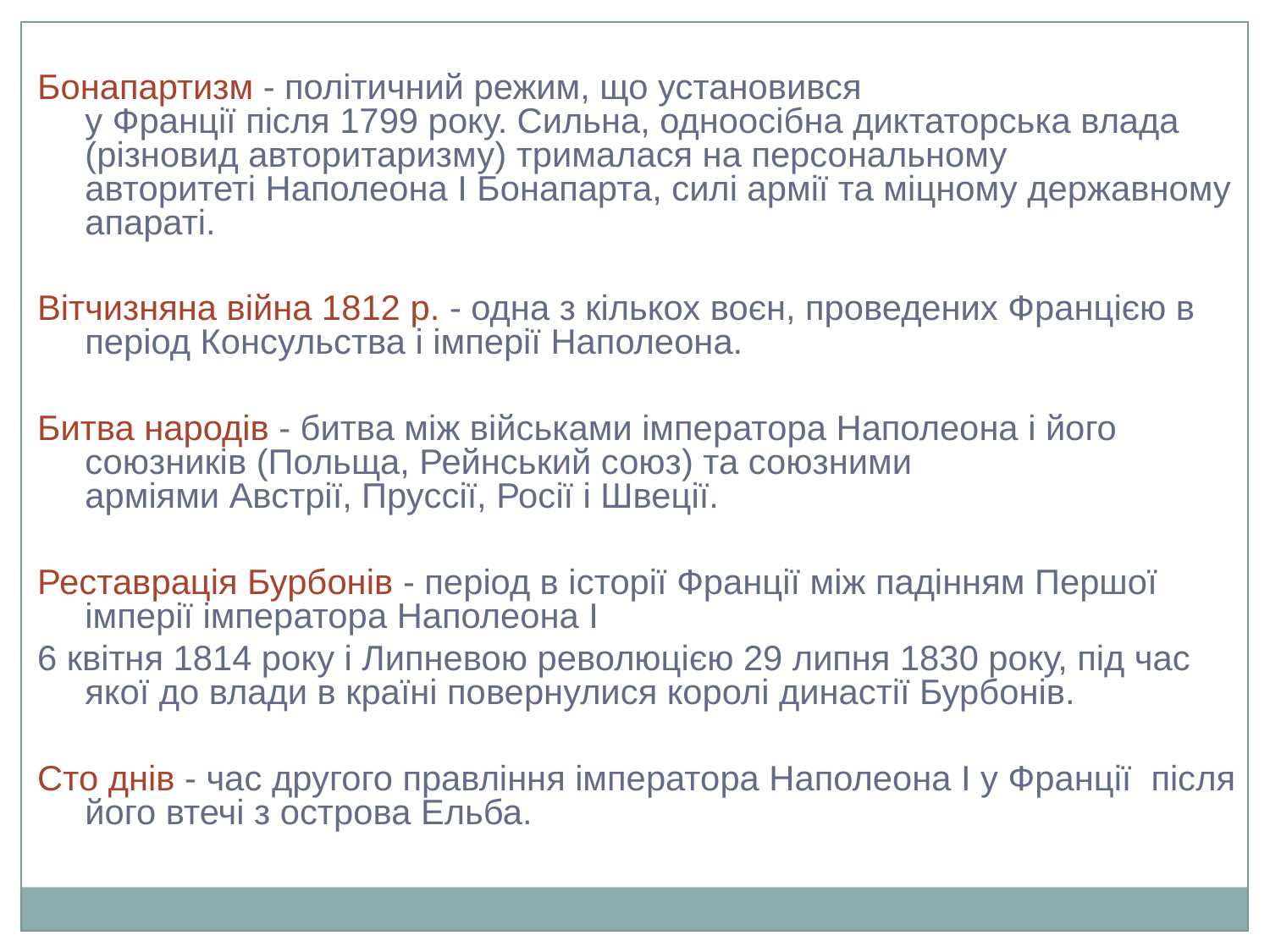

Бонапартизм - політичний режим, що установився у Франції після 1799 року. Сильна, одноосібна диктаторська влада (різновид авторитаризму) трималася на персональному авторитеті Наполеона І Бонапарта, силі армії та міцному державному апараті.

Вітчизняна війна 1812 р. - одна з кількох воєн, проведених Францією в період Консульства і імперії Наполеона.

Битва народів - битва між військами імператора Наполеона і його союзників (Польща, Рейнський союз) та союзними арміями Австрії, Пруссії, Росії і Швеції.

Реставрація Бурбонів - період в історії Франції між падінням Першої імперії імператора Наполеона І
6 квітня 1814 року і Липневою революцією 29 липня 1830 року, під час якої до влади в країні повернулися королі династії Бурбонів.

Сто днів - час другого правління імператора Наполеона I у Франції  після його втечі з острова Ельба.